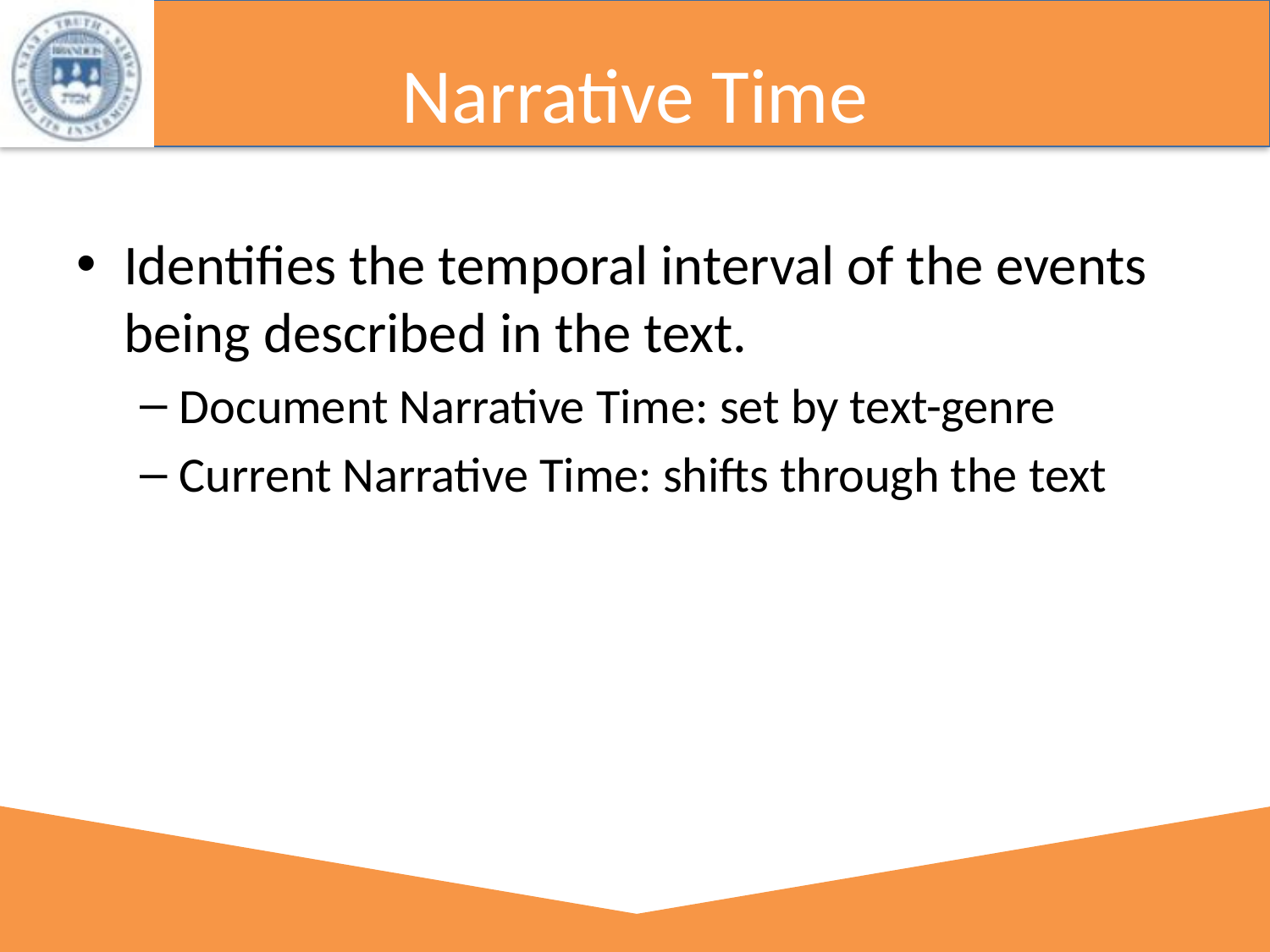

# Narrative Time
Identifies the temporal interval of the events being described in the text.
Document Narrative Time: set by text-genre
Current Narrative Time: shifts through the text